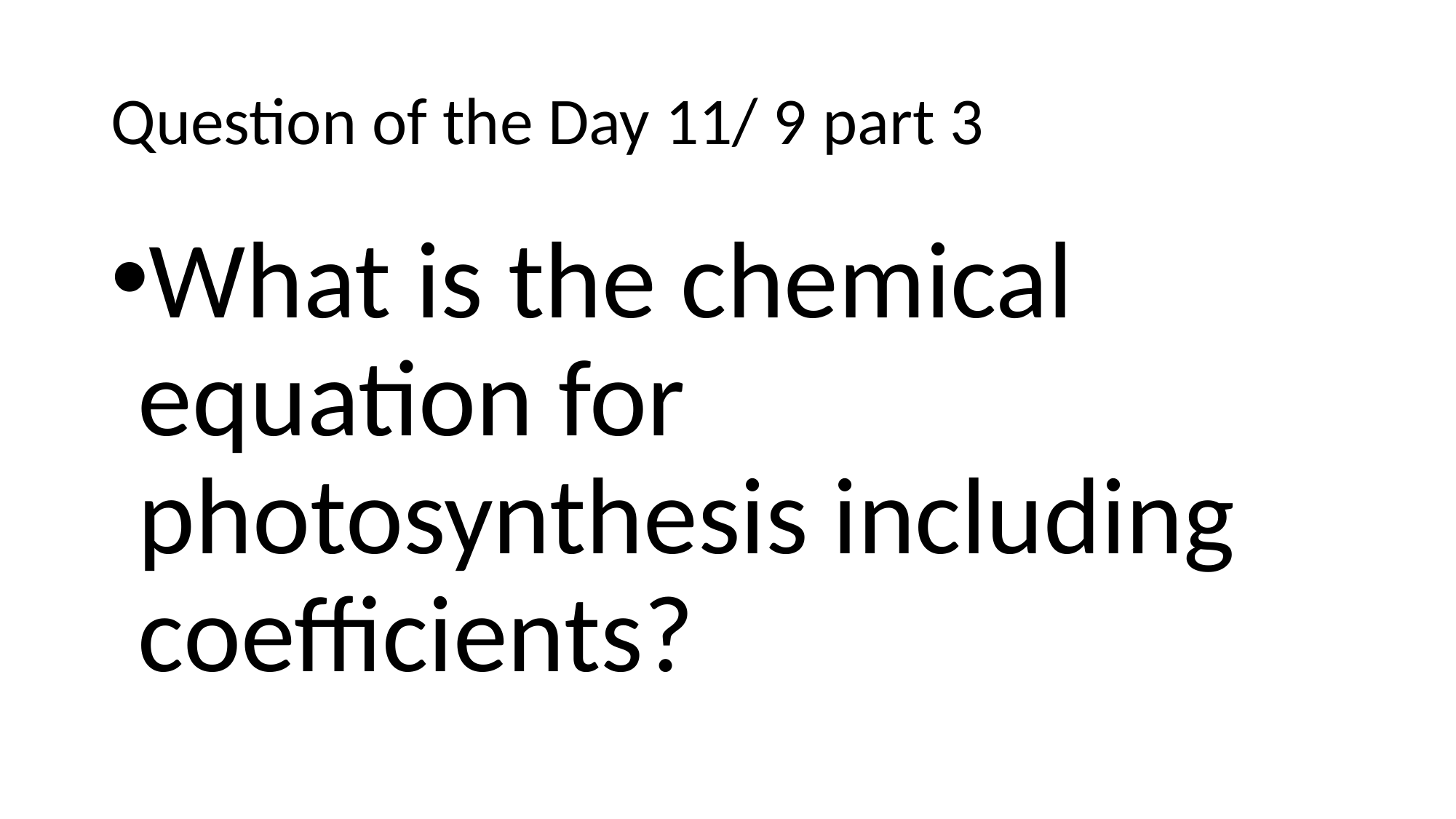

# Question of the Day 11/ 9 part 3
What is the chemical equation for photosynthesis including coefficients?